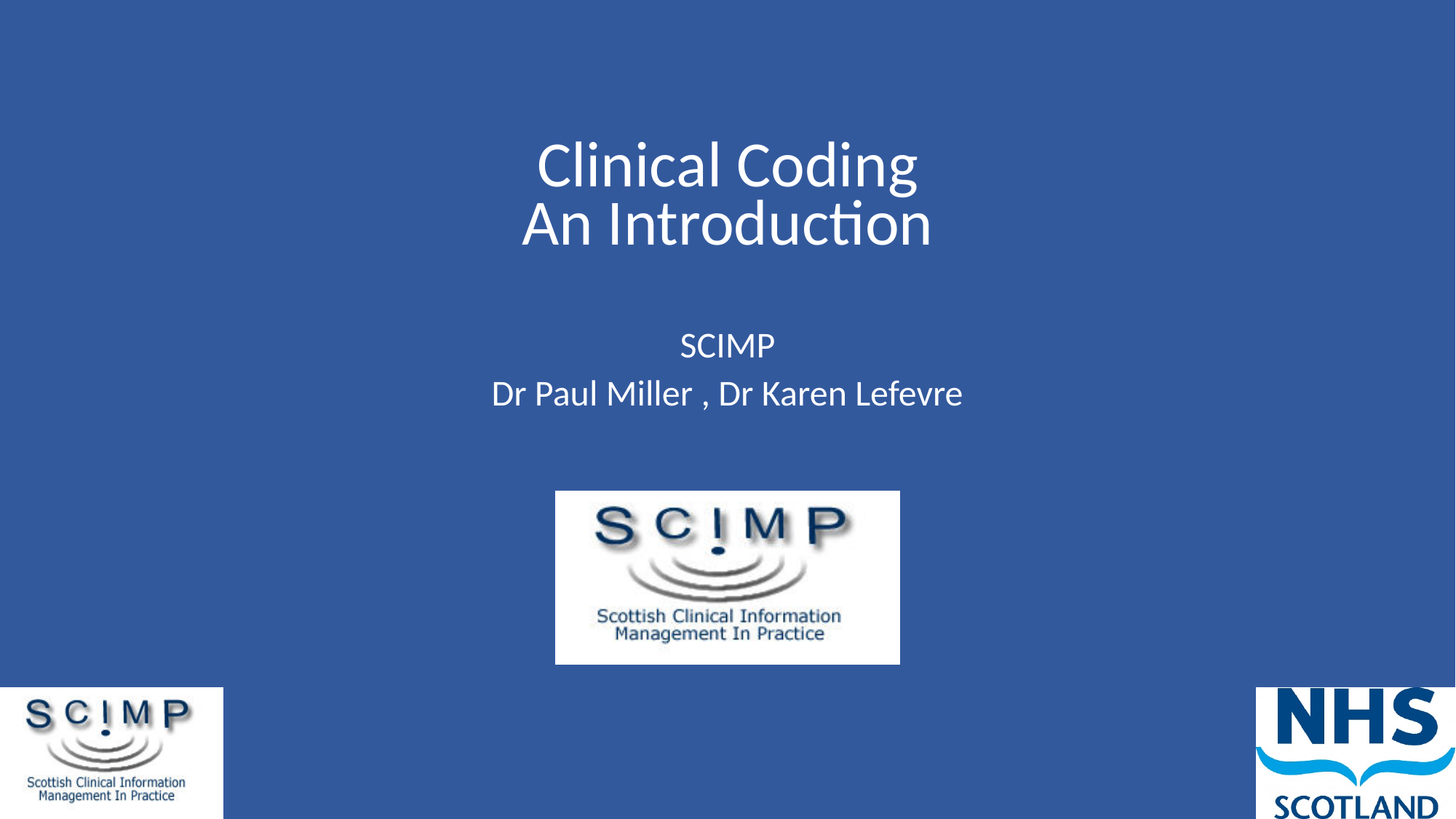

# Clinical Coding An Introduction
SCIMP
Dr Paul Miller , Dr Karen Lefevre